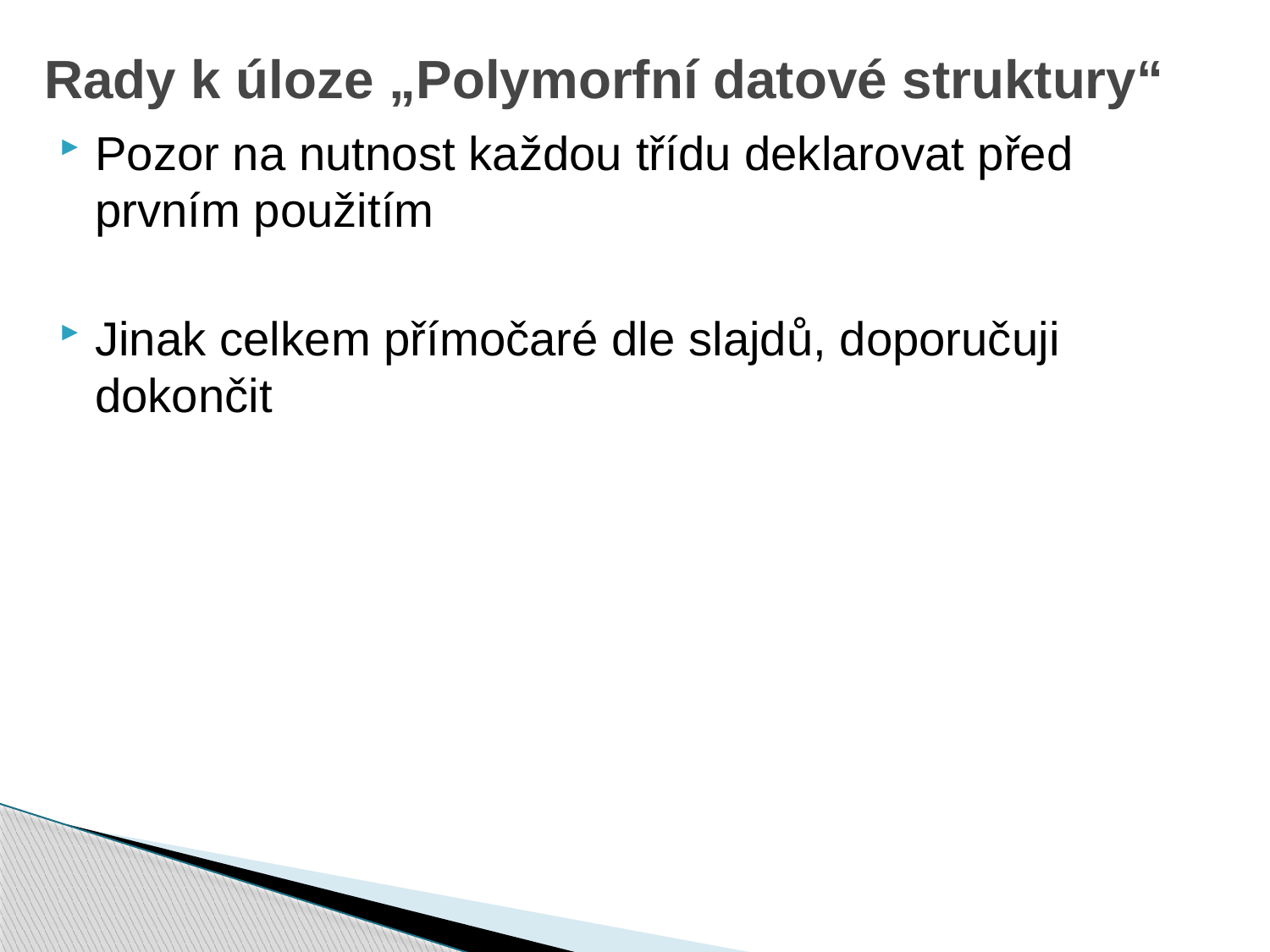

# Rady k úloze „Polymorfní datové struktury“
Pozor na nutnost každou třídu deklarovat před prvním použitím

Jinak celkem přímočaré dle slajdů, doporučuji dokončit